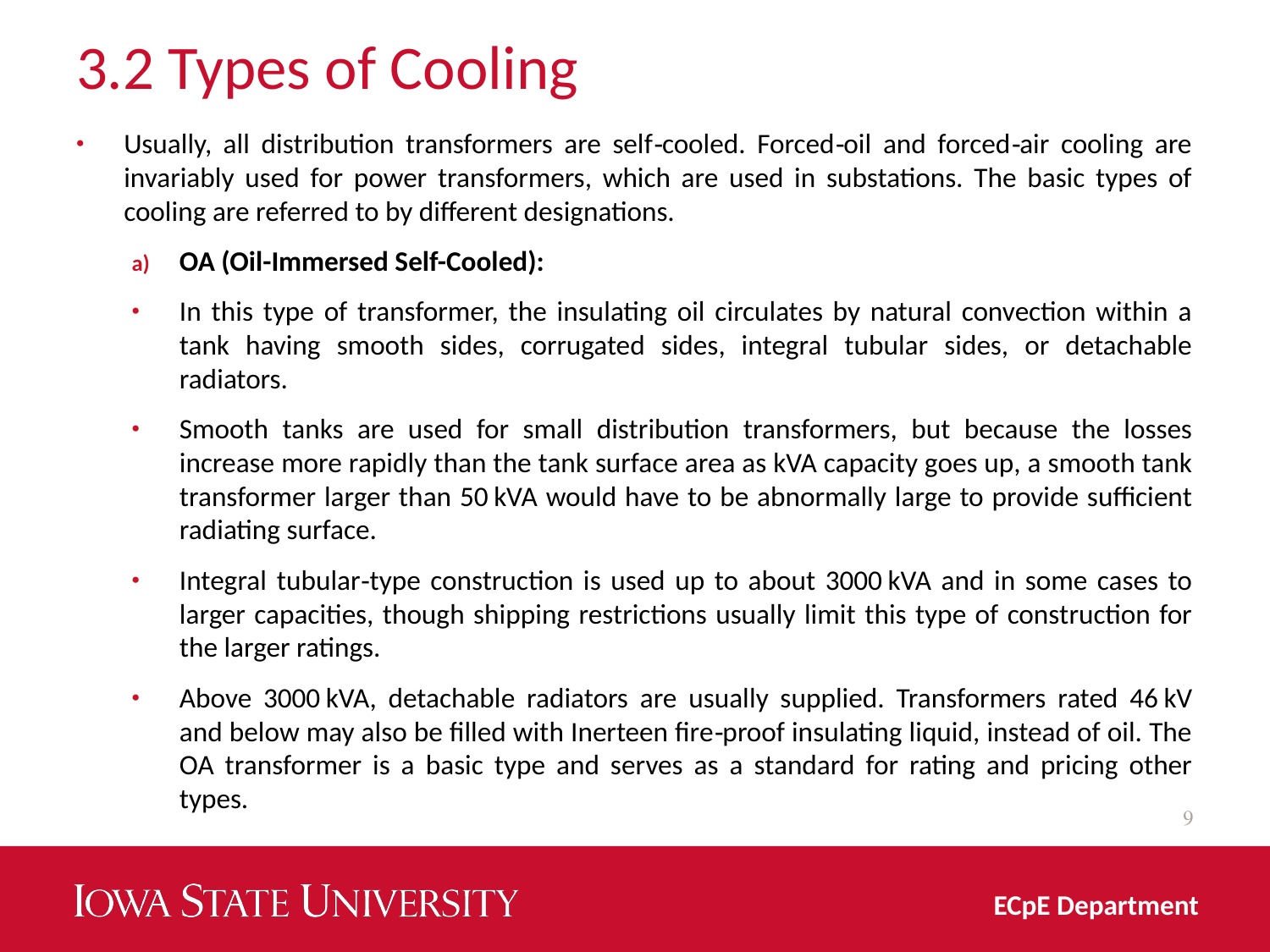

# 3.2 Types of Cooling
Usually, all distribution transformers are self‐cooled. Forced‐oil and forced‐air cooling are invariably used for power transformers, which are used in substations. The basic types of cooling are referred to by different designations.
OA (Oil-Immersed Self-Cooled):
In this type of transformer, the insulating oil circulates by natural convection within a tank having smooth sides, corrugated sides, integral tubular sides, or detachable radiators.
Smooth tanks are used for small distribution transformers, but because the losses increase more rapidly than the tank surface area as kVA capacity goes up, a smooth tank transformer larger than 50 kVA would have to be abnormally large to provide sufficient radiating surface.
Integral tubular‐type construction is used up to about 3000 kVA and in some cases to larger capacities, though shipping restrictions usually limit this type of construction for the larger ratings.
Above 3000 kVA, detachable radiators are usually supplied. Transformers rated 46 kV and below may also be filled with Inerteen fire‐proof insulating liquid, instead of oil. The OA transformer is a basic type and serves as a standard for rating and pricing other types.

9
ECpE Department